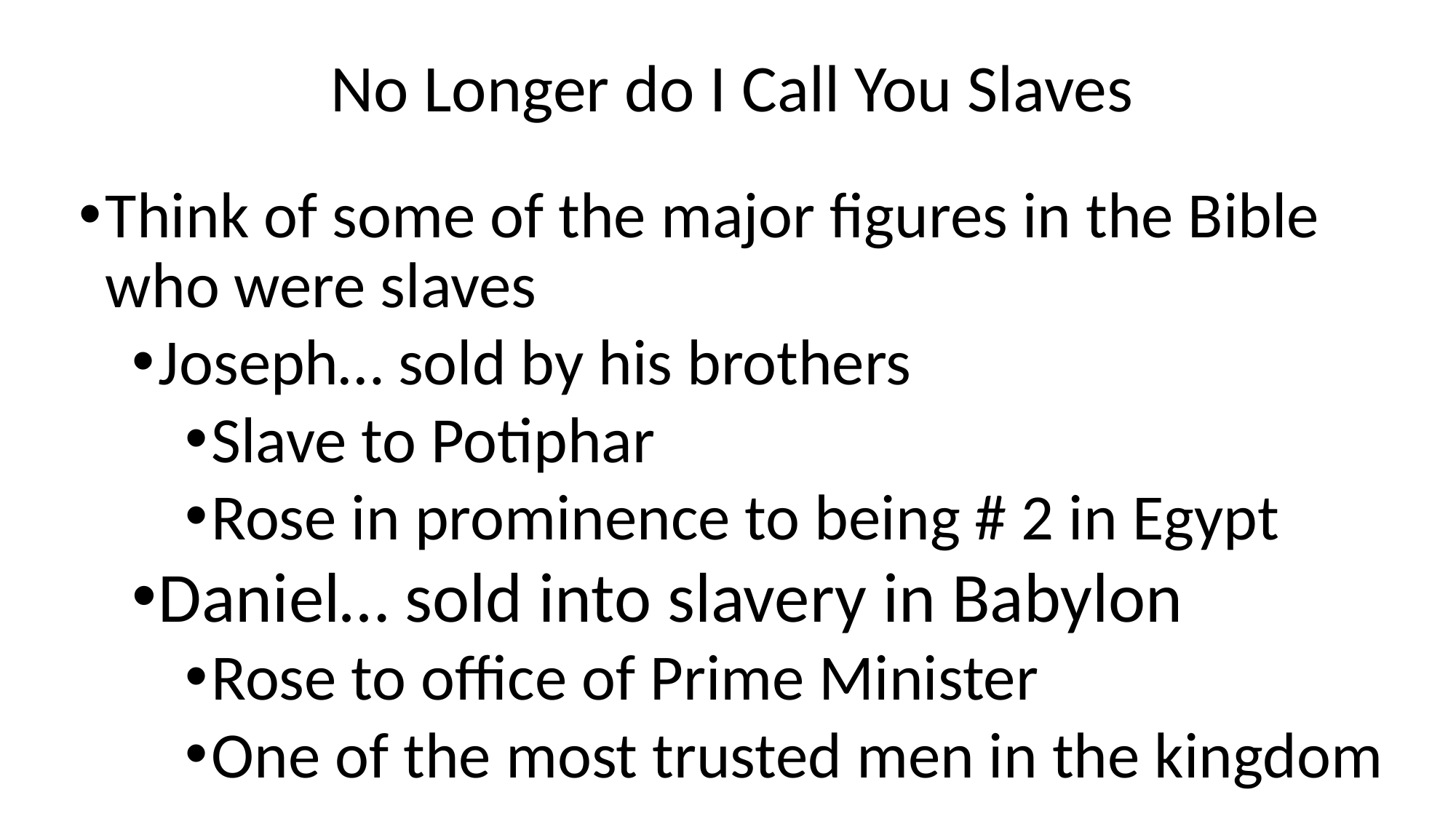

# No Longer do I Call You Slaves
Think of some of the major figures in the Bible who were slaves
Joseph… sold by his brothers
Slave to Potiphar
Rose in prominence to being # 2 in Egypt
Daniel… sold into slavery in Babylon
Rose to office of Prime Minister
One of the most trusted men in the kingdom